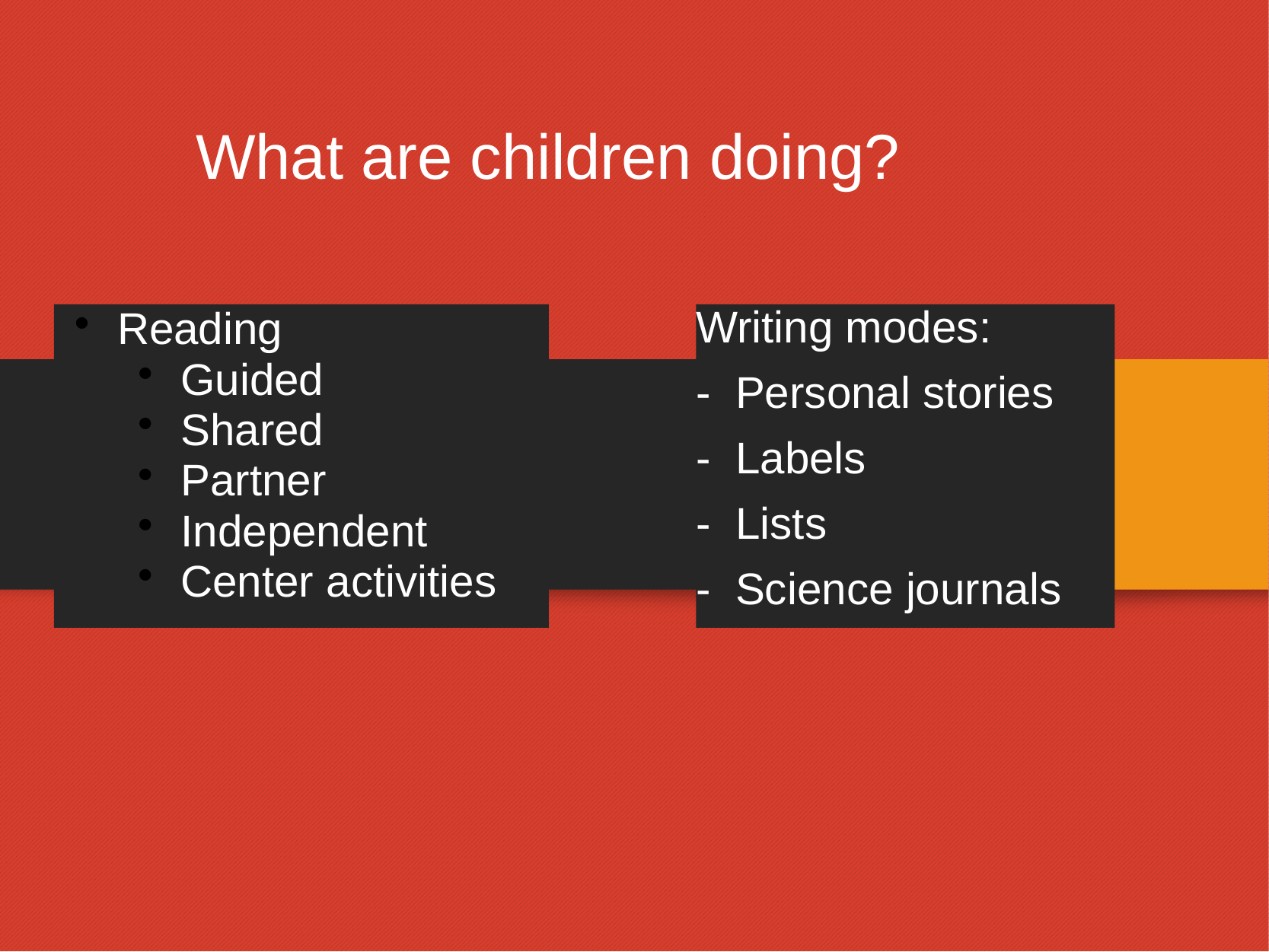

# What are children doing?
Reading
Guided
Shared
Partner
Independent
Center activities

Writing modes:
-  Personal stories
-  Labels
-  Lists
-  Science journals